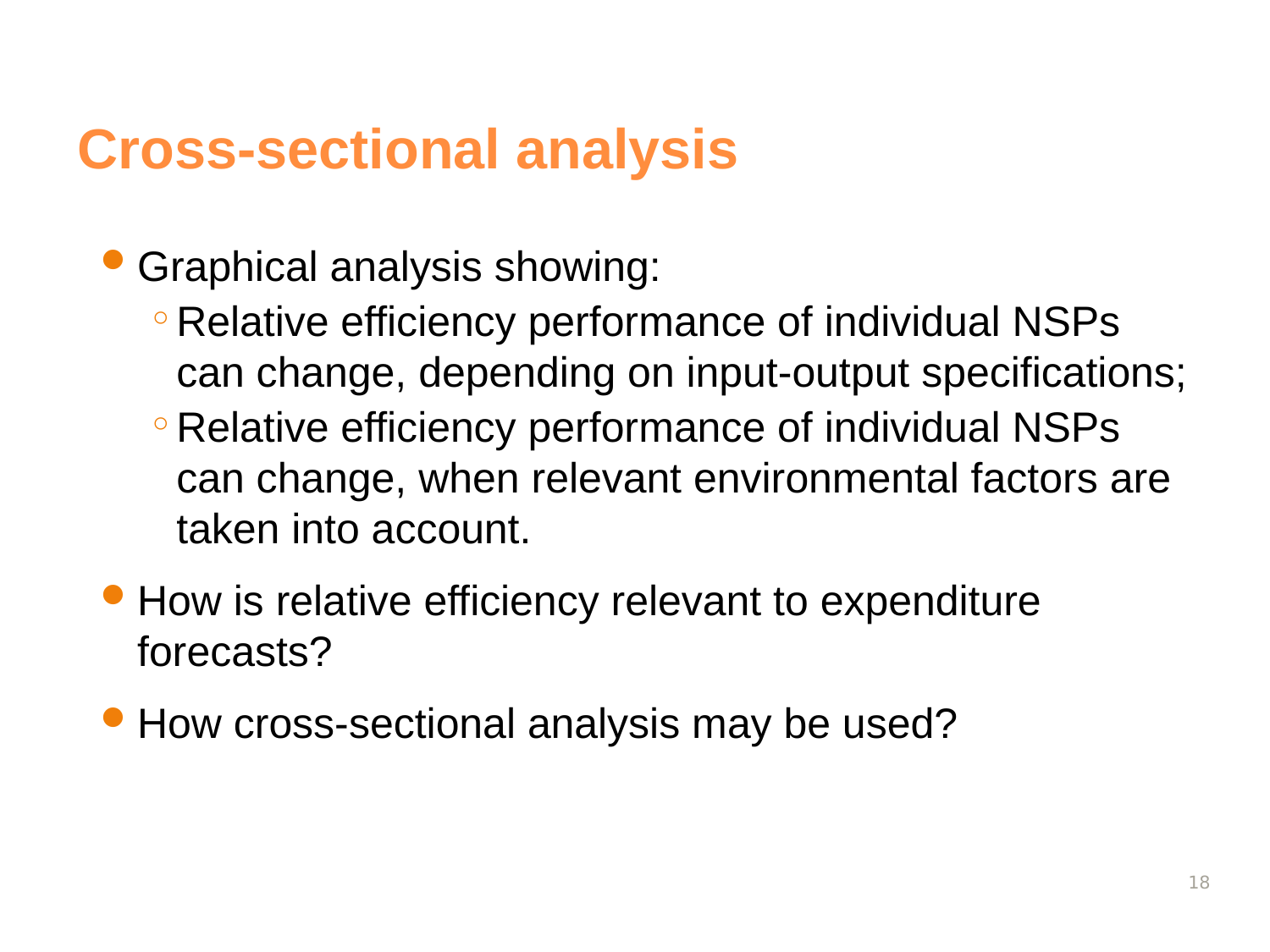

# Cross-sectional analysis
Graphical analysis showing:
Relative efficiency performance of individual NSPs can change, depending on input-output specifications;
Relative efficiency performance of individual NSPs can change, when relevant environmental factors are taken into account.
How is relative efficiency relevant to expenditure forecasts?
How cross-sectional analysis may be used?
18